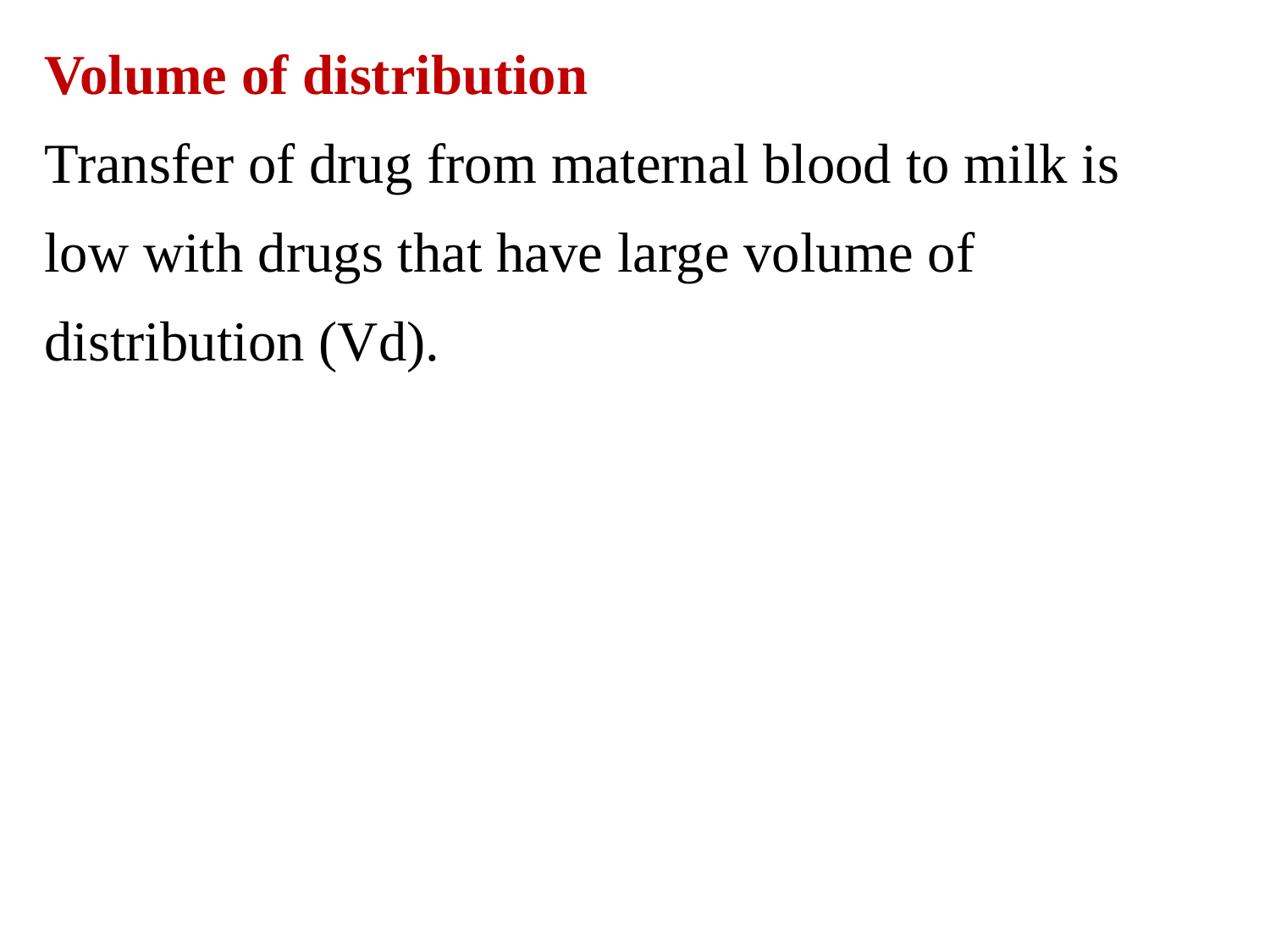

Volume of distribution
Transfer of drug from maternal blood to milk is
low with drugs that have large volume of
distribution (Vd).